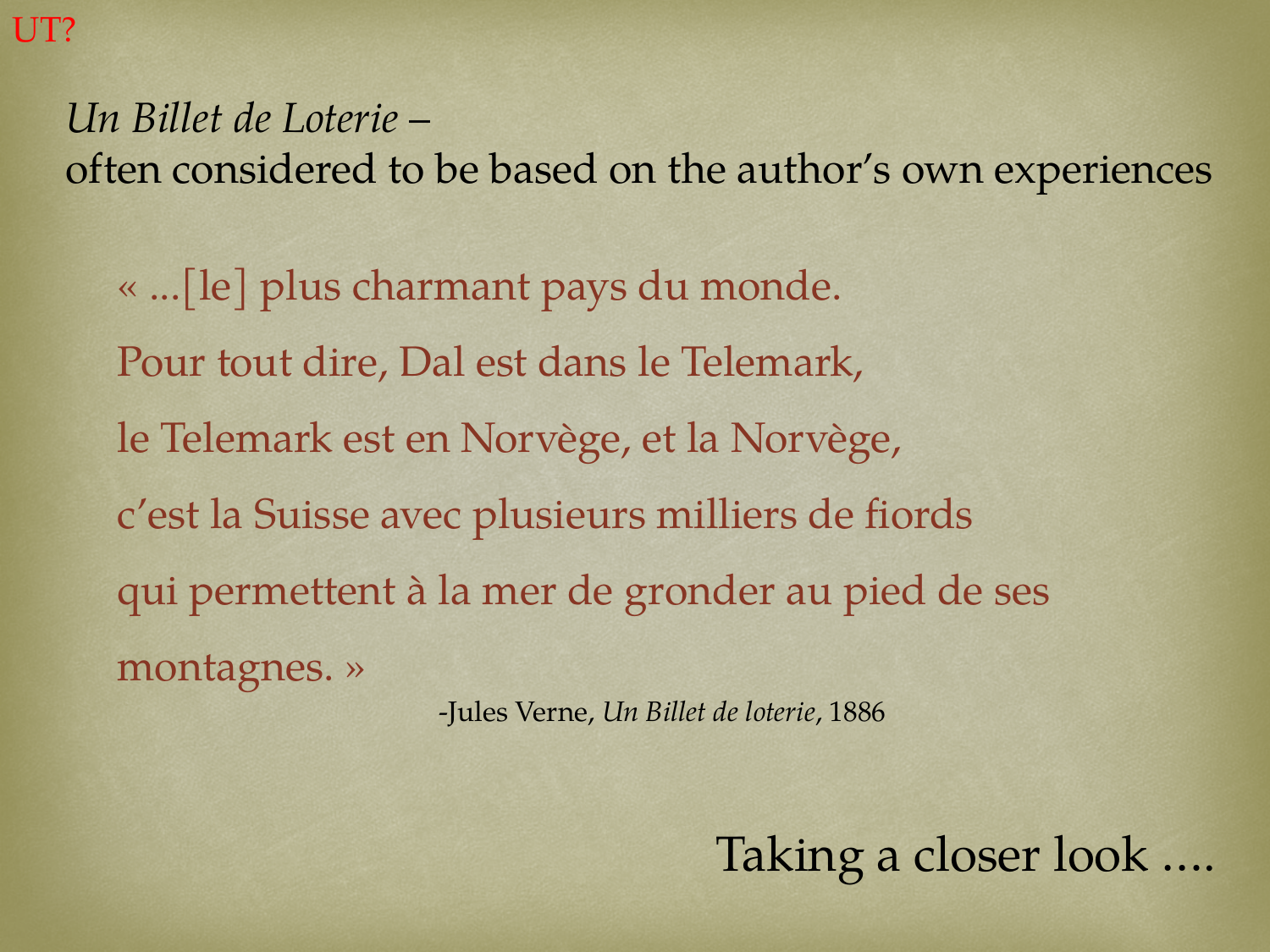

UT?
Un Billet de Loterie –
often considered to be based on the author’s own experiences
« ...[le] plus charmant pays du monde.
Pour tout dire, Dal est dans le Telemark,
le Telemark est en Norvège, et la Norvège,
c’est la Suisse avec plusieurs milliers de fiords
qui permettent à la mer de gronder au pied de ses montagnes. »
                                        -Jules Verne, Un Billet de loterie, 1886
Taking a closer look ….